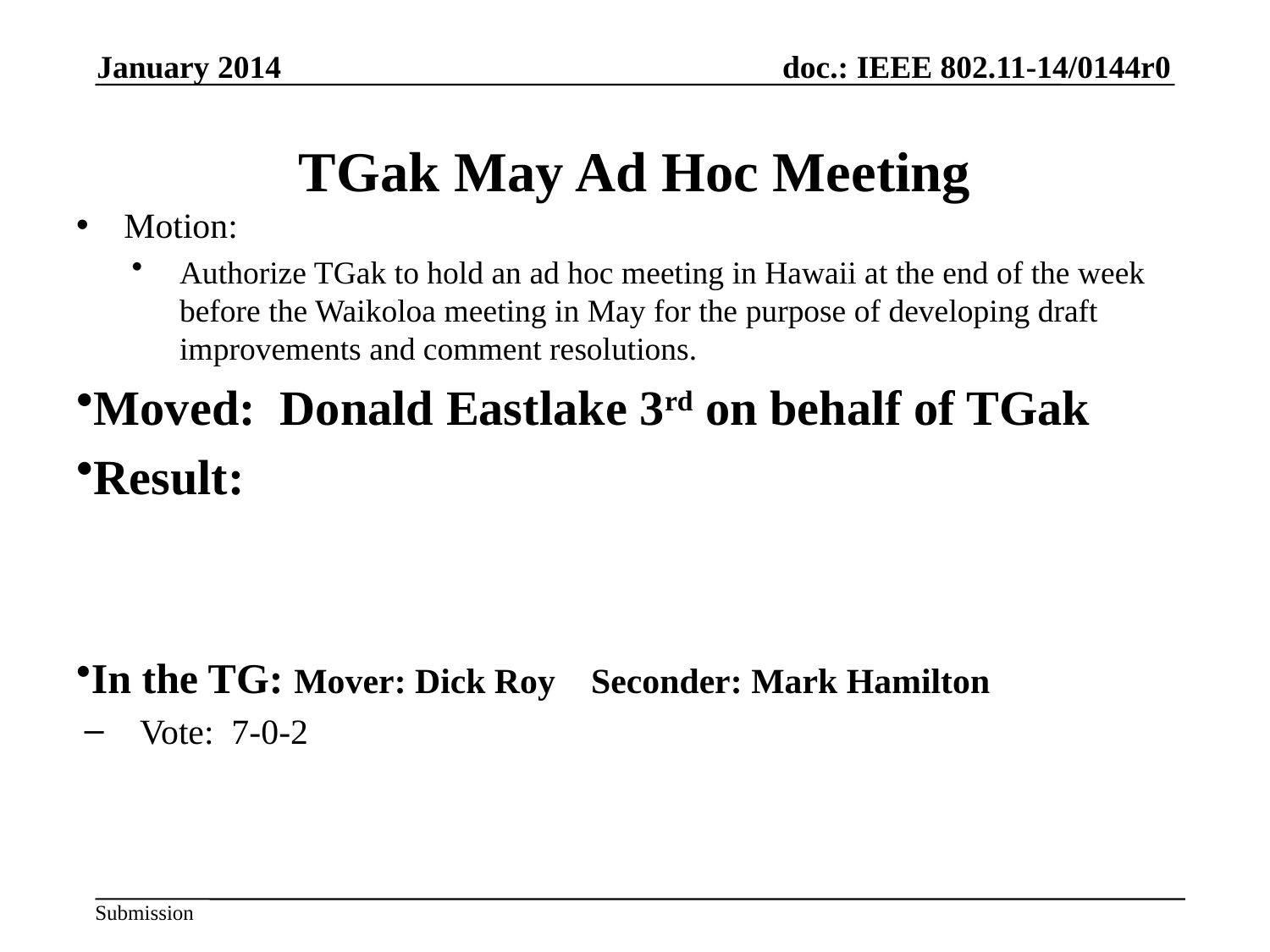

January 2014
# TGak May Ad Hoc Meeting
Motion:
Authorize TGak to hold an ad hoc meeting in Hawaii at the end of the week before the Waikoloa meeting in May for the purpose of developing draft improvements and comment resolutions.
Moved:  Donald Eastlake 3rd on behalf of TGak
Result:

In the TG: Mover: Dick Roy    Seconder: Mark Hamilton
Vote:  7-0-2